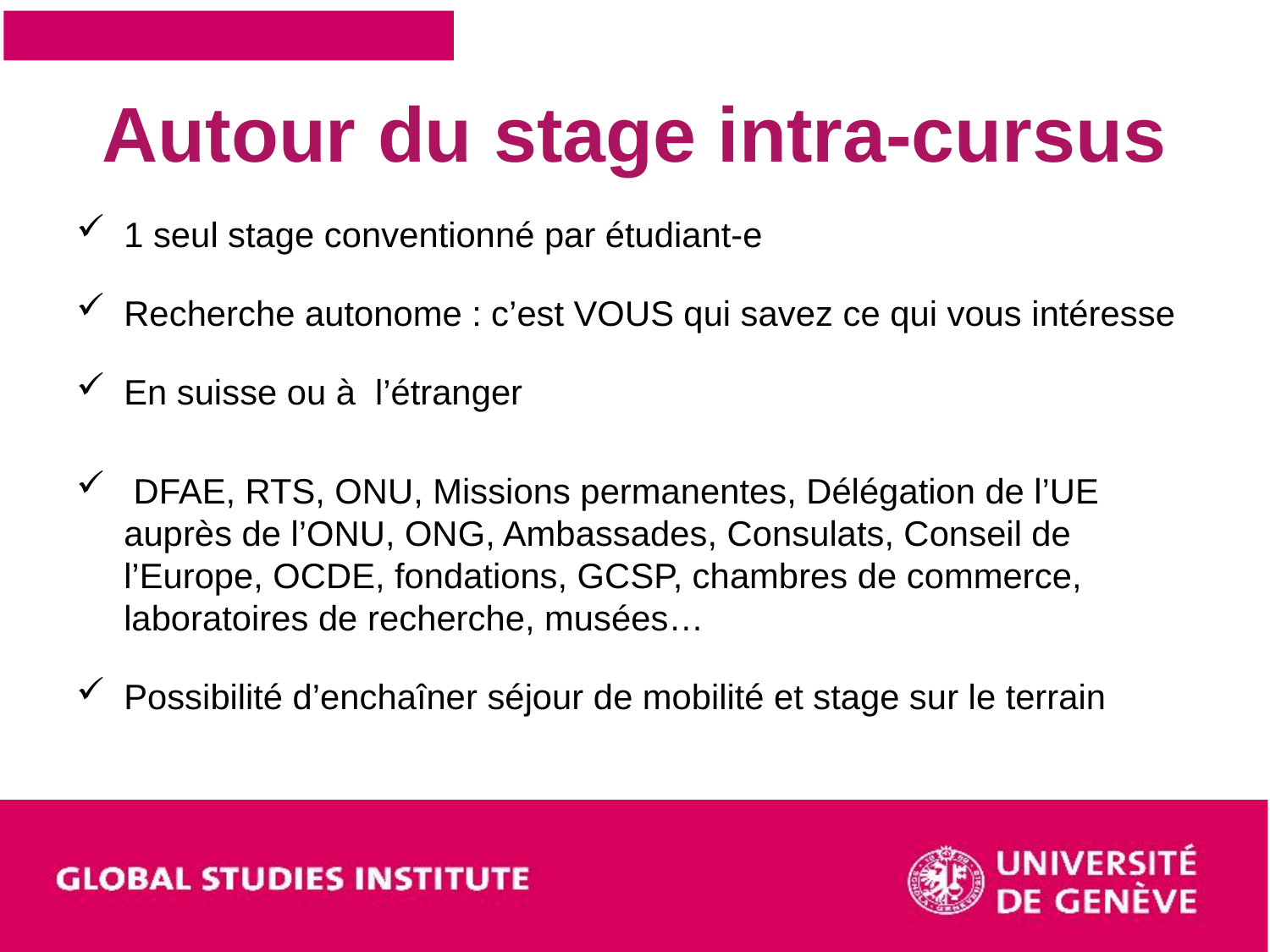

# Autour du stage intra-cursus
1 seul stage conventionné par étudiant-e

Recherche autonome : c’est VOUS qui savez ce qui vous intéresse

En suisse  ou à  l’étranger

 DFAE, RTS, ONU, Missions permanentes, Délégation de l’UE auprès de l’ONU, ONG, Ambassades, Consulats, Conseil de l’Europe, OCDE, fondations, GCSP, chambres de commerce, laboratoires de recherche, musées…

Possibilité d’enchaîner séjour de mobilité et stage sur le terrain